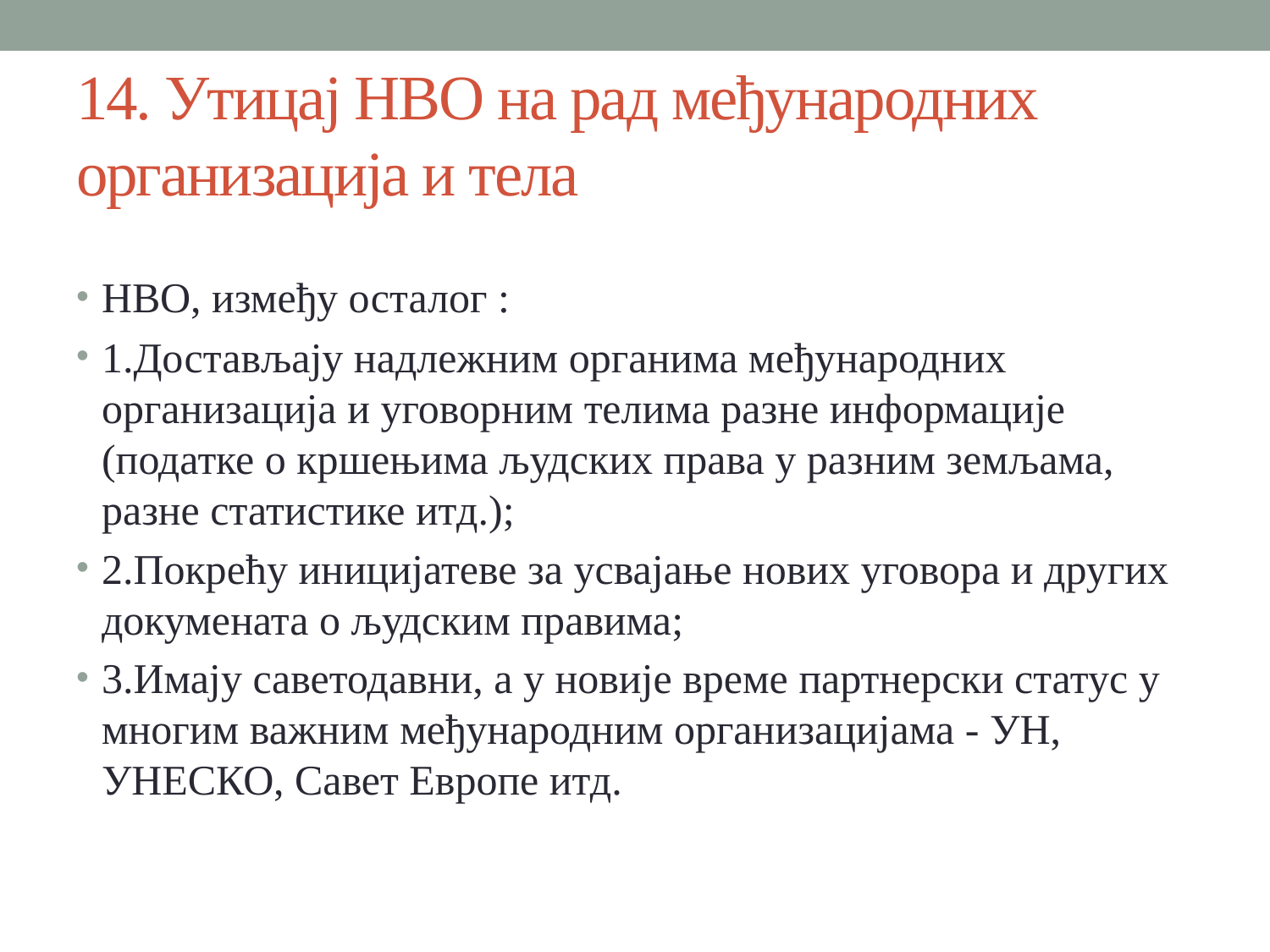

# 14. Утицај НВО на рад међународних организација и тела
НВО, између осталог :
1.Достављају надлежним органима међународних организација и уговорним телима разне информације (податке о кршењима људских права у разним земљама, разне статистике итд.);
2.Покрећу иницијатеве за усвајање нових уговора и других докумената о људским правима;
3.Имају саветодавни, а у новије време партнерски статус у многим важним међународним организацијама - УН, УНЕСКО, Савет Европе итд.